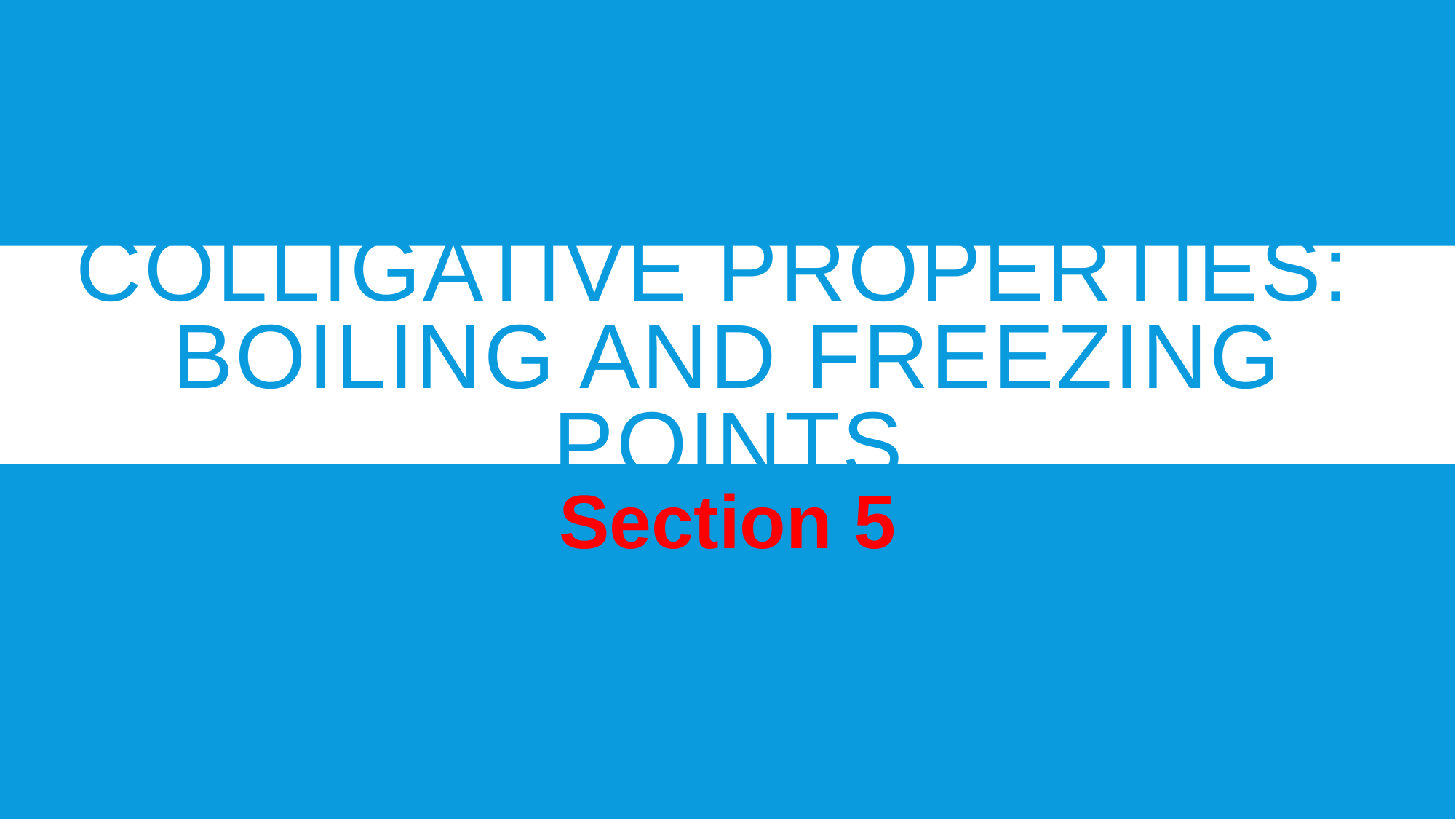

# Colligative Properties: Boiling and Freezing Points
Section 5